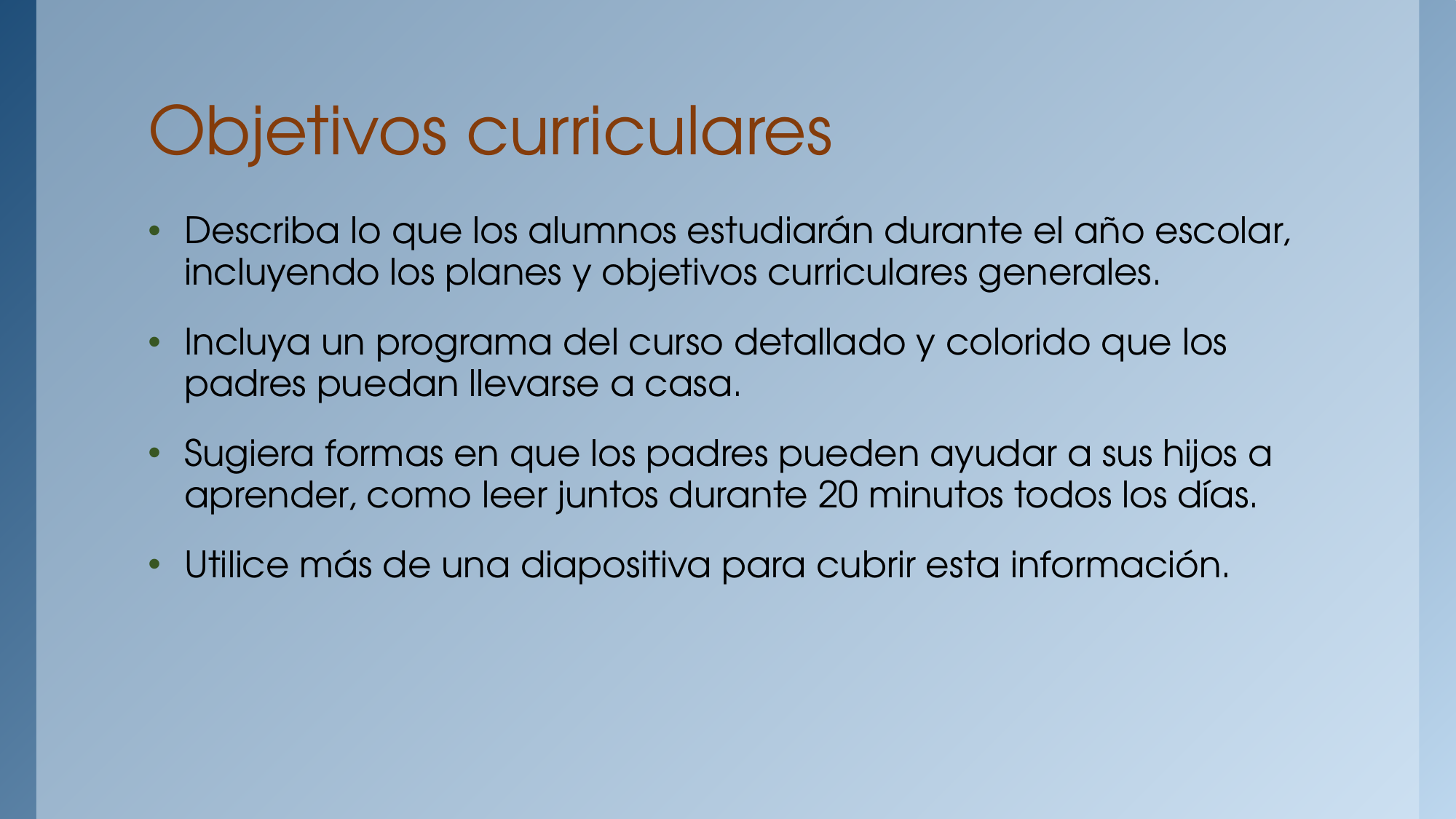

# Objetivos curriculares
Describa lo que los alumnos estudiarán durante el año escolar, incluyendo los planes y objetivos curriculares generales.
Incluya un programa del curso detallado y colorido que los padres puedan llevarse a casa.
Sugiera formas en que los padres pueden ayudar a sus hijos a aprender, como leer juntos durante 20 minutos todos los días.
Utilice más de una diapositiva para cubrir esta información.